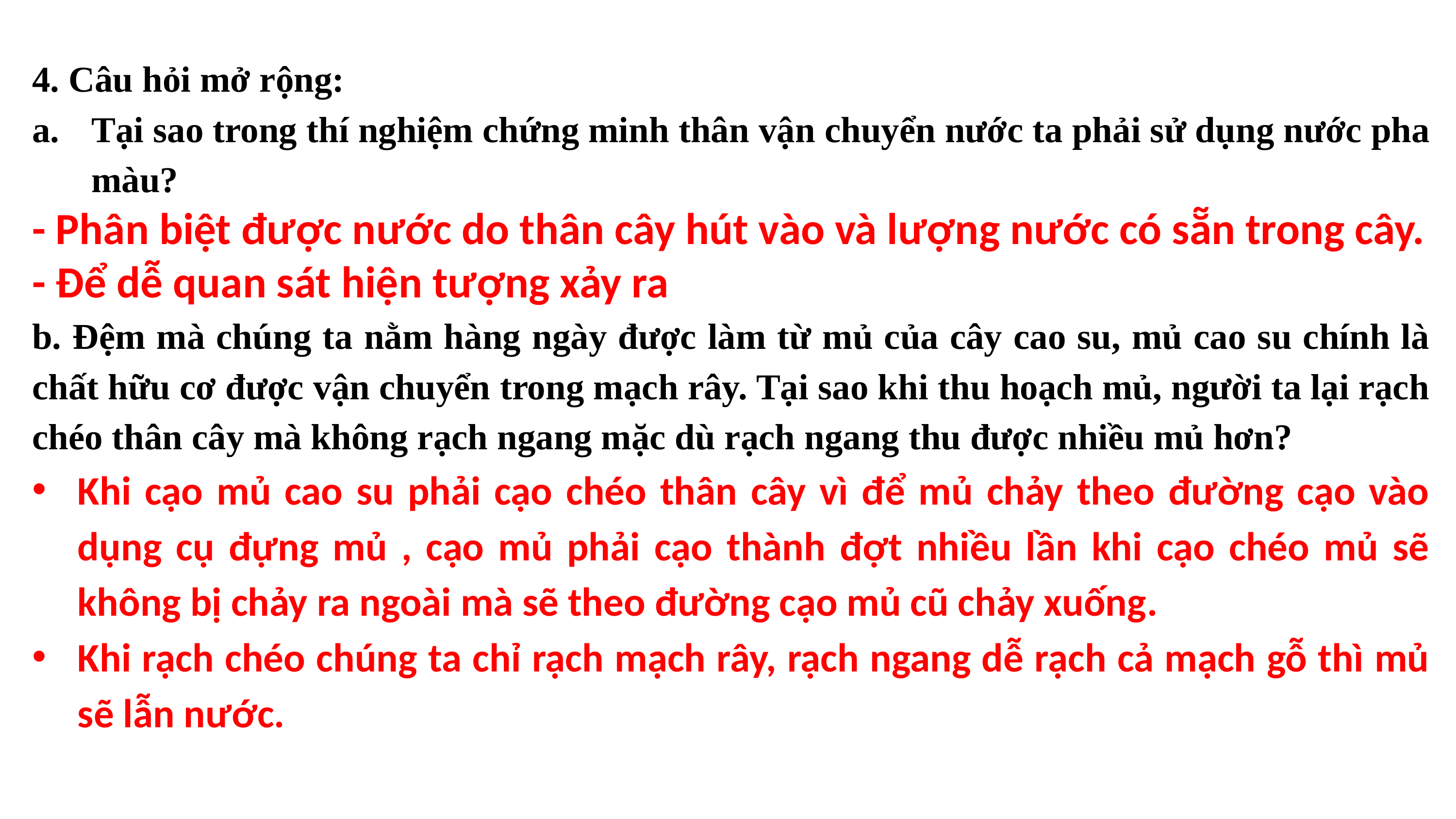

4. Câu hỏi mở rộng:
Tại sao trong thí nghiệm chứng minh thân vận chuyển nước ta phải sử dụng nước pha màu?
- Phân biệt được nước do thân cây hút vào và lượng nước có sẵn trong cây.
- Để dễ quan sát hiện tượng xảy ra
b. Đệm mà chúng ta nằm hàng ngày được làm từ mủ của cây cao su, mủ cao su chính là chất hữu cơ được vận chuyển trong mạch rây. Tại sao khi thu hoạch mủ, người ta lại rạch chéo thân cây mà không rạch ngang mặc dù rạch ngang thu được nhiều mủ hơn?
Khi cạo mủ cao su phải cạo chéo thân cây vì để mủ chảy theo đường cạo vào dụng cụ đựng mủ , cạo mủ phải cạo thành đợt nhiều lần khi cạo chéo mủ sẽ không bị chảy ra ngoài mà sẽ theo đường cạo mủ cũ chảy xuống.
Khi rạch chéo chúng ta chỉ rạch mạch rây, rạch ngang dễ rạch cả mạch gỗ thì mủ sẽ lẫn nước.